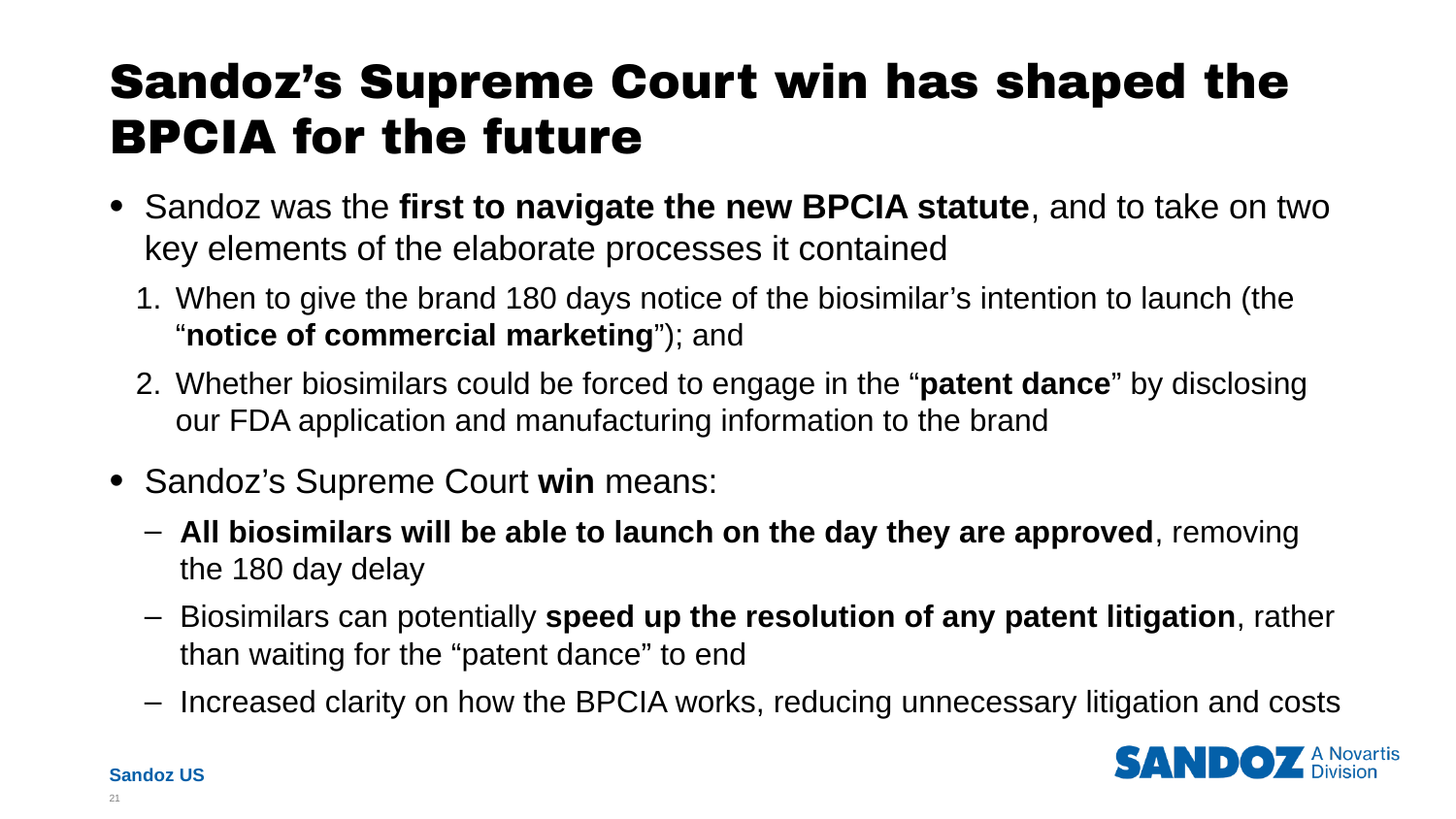

# Sandoz’s Supreme Court win has shaped the BPCIA for the future
Sandoz was the first to navigate the new BPCIA statute, and to take on two key elements of the elaborate processes it contained
When to give the brand 180 days notice of the biosimilar’s intention to launch (the “notice of commercial marketing”); and
Whether biosimilars could be forced to engage in the “patent dance” by disclosing our FDA application and manufacturing information to the brand
Sandoz’s Supreme Court win means:
All biosimilars will be able to launch on the day they are approved, removing the 180 day delay
Biosimilars can potentially speed up the resolution of any patent litigation, rather than waiting for the “patent dance” to end
Increased clarity on how the BPCIA works, reducing unnecessary litigation and costs
21